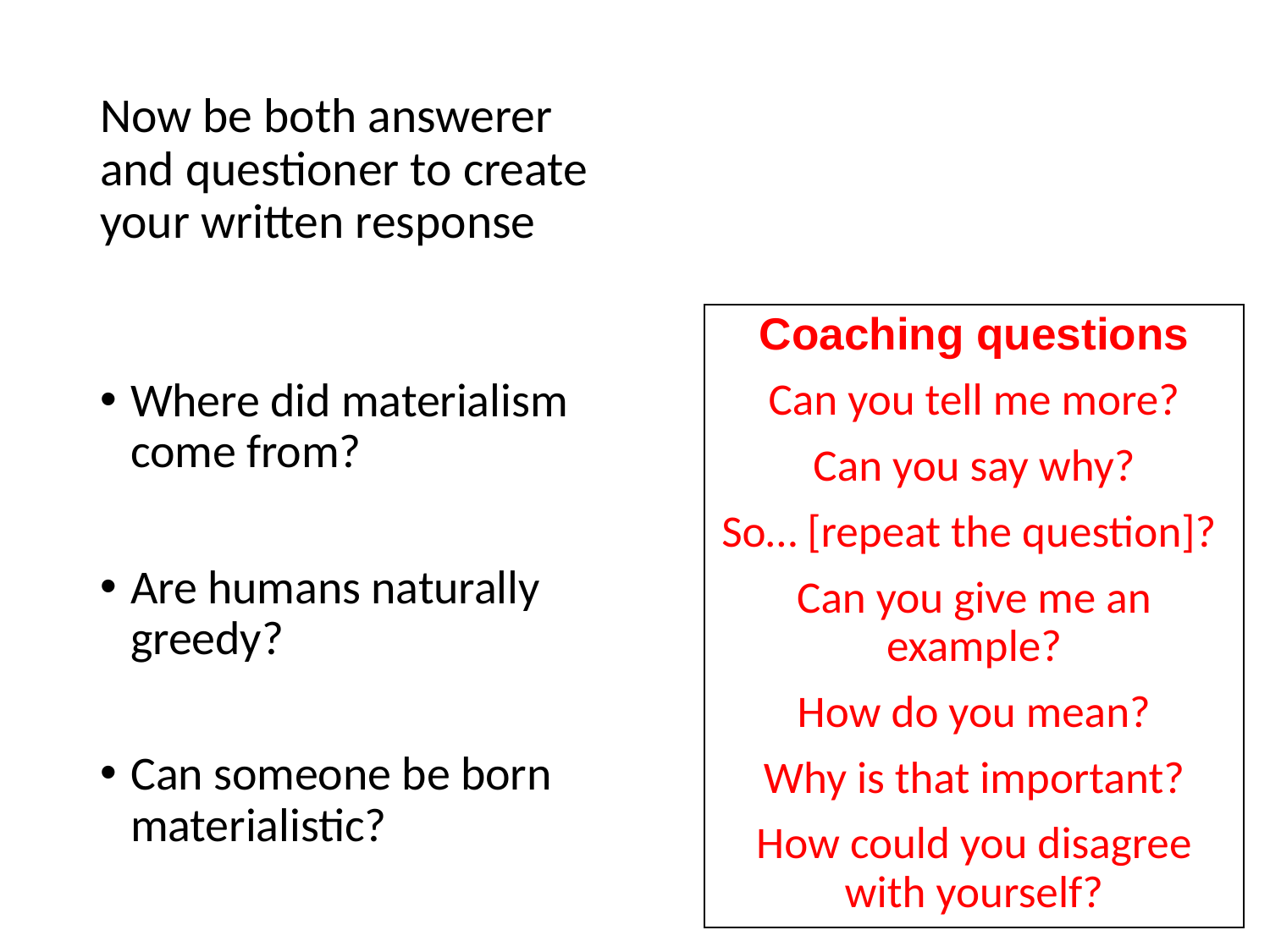

# Now be both answerer and questioner to create your written response
Coaching questions
Can you tell me more?
Can you say why?
So… [repeat the question]?
Can you give me an example?
How do you mean?
Why is that important?
How could you disagree with yourself?

Where did materialism come from?

Are humans naturally greedy?

Can someone be born materialistic?